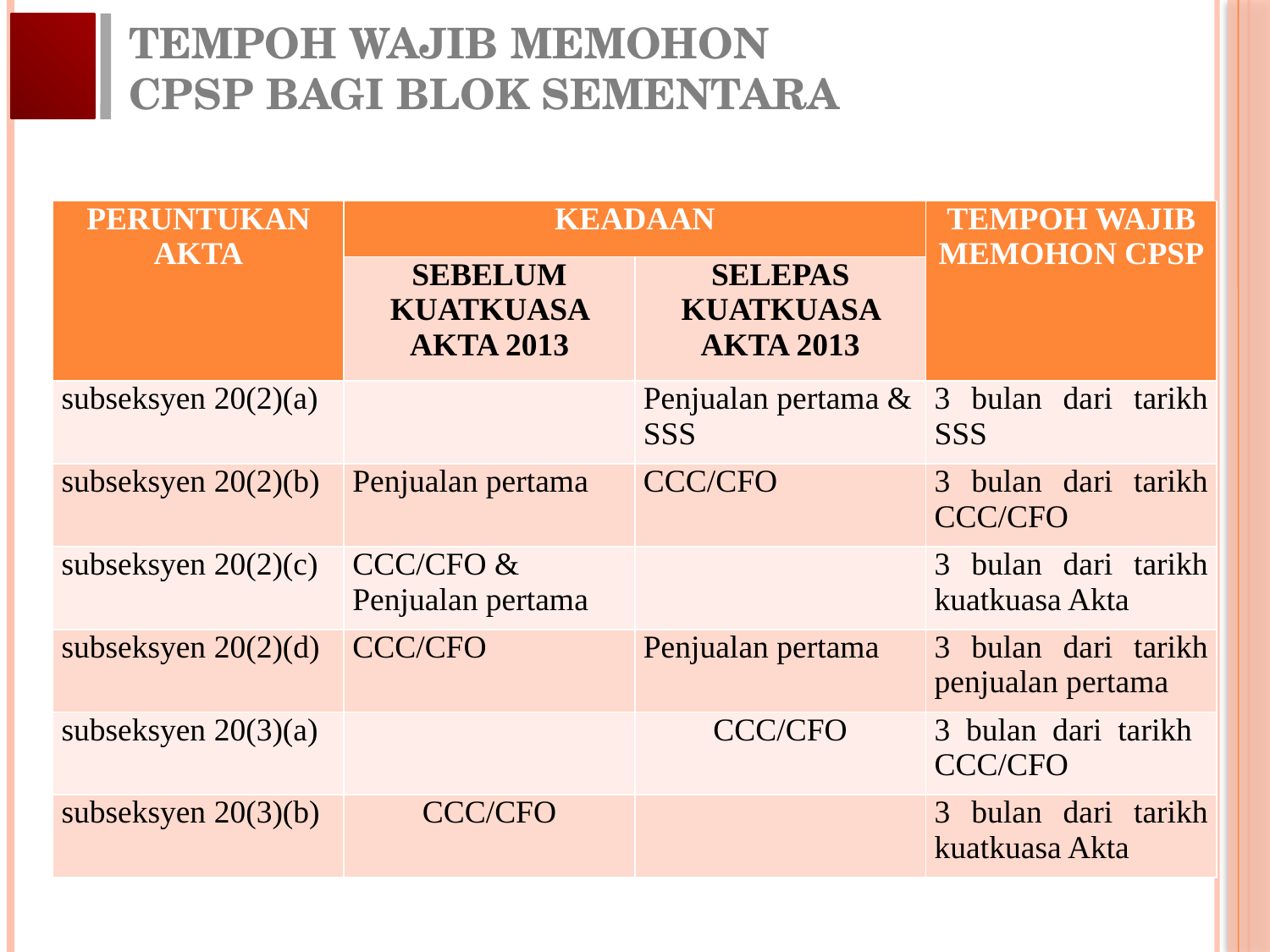

TEMPOH WAJIB MEMOHON CPSP BAGI BLOK SEMENTARA

| PERUNTUKAN AKTA | KEADAAN |  | TEMPOH WAJIB MEMOHON CPSP |
| --- | --- | --- | --- |
|  | SEBELUM KUATKUASA AKTA 2013 | SELEPAS KUATKUASA AKTA 2013 |  |
| subseksyen 20(2)(a) |  | Penjualan pertama & SSS | 3 bulan dari tarikh SSS |
| subseksyen 20(2)(b) | Penjualan pertama | CCC/CFO | 3 bulan dari tarikh CCC/CFO |
| subseksyen 20(2)(c) | CCC/CFO & Penjualan pertama |  | 3 bulan dari tarikh kuatkuasa Akta |
| subseksyen 20(2)(d) | CCC/CFO | Penjualan pertama | 3 bulan dari tarikh penjualan pertama |
| subseksyen 20(3)(a) |  | CCC/CFO | 3 bulan dari tarikh CCC/CFO |
| subseksyen 20(3)(b) | CCC/CFO |  | 3 bulan dari tarikh kuatkuasa Akta |